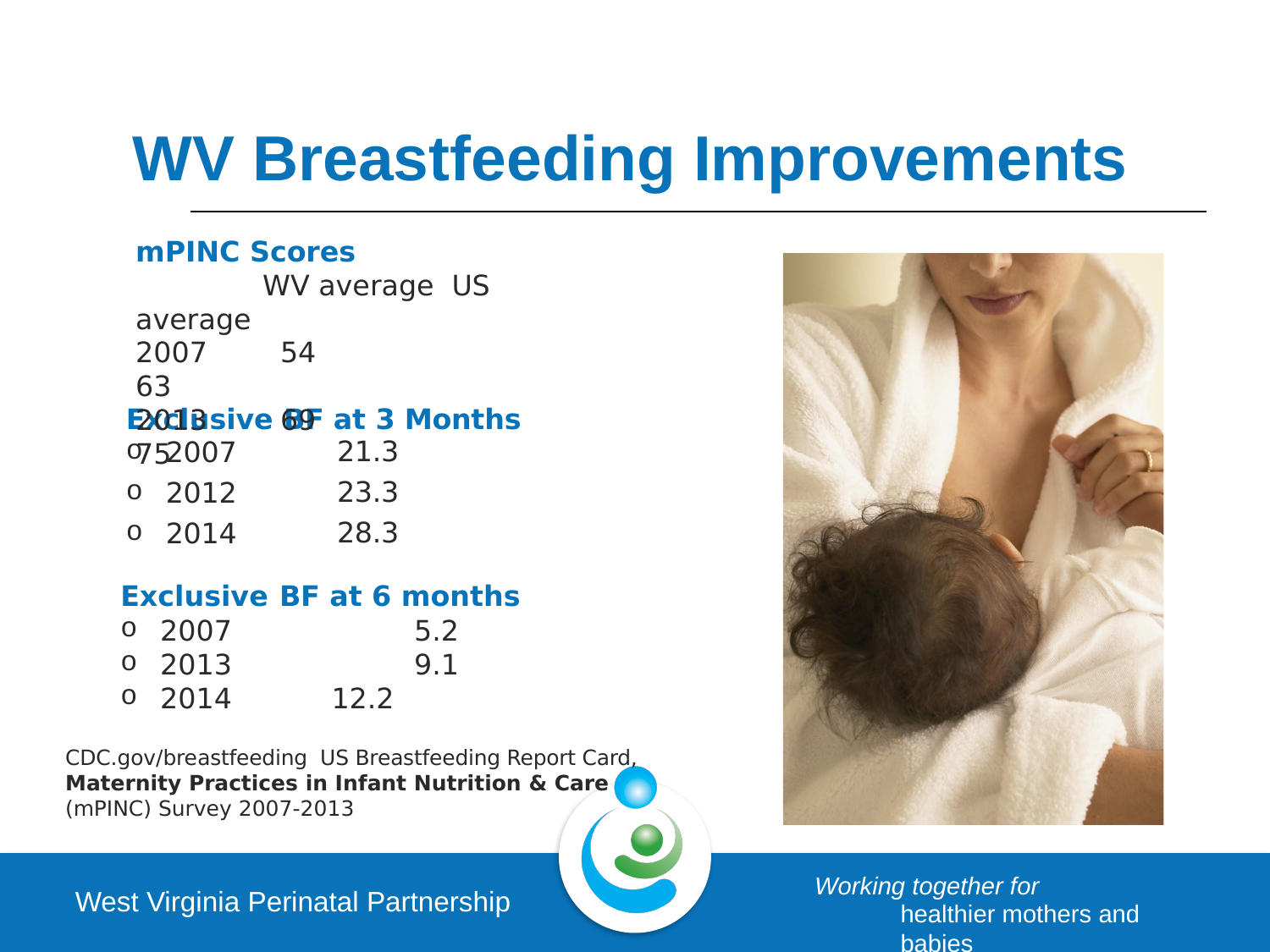

# WV Breastfeeding Improvements

mPINC Scores
	WV average  US average
2007	  54		  63
2013	  69		  75

Exclusive BF at 3 Months
21.3
23.3
28.3
2007
2012
2014
Exclusive BF at 6 months
2007		5.2
2013		9.1
2014	     12.2

CDC.gov/breastfeeding  US Breastfeeding Report Card,
Maternity Practices in Infant Nutrition & Care
(mPINC) Survey 2007-2013